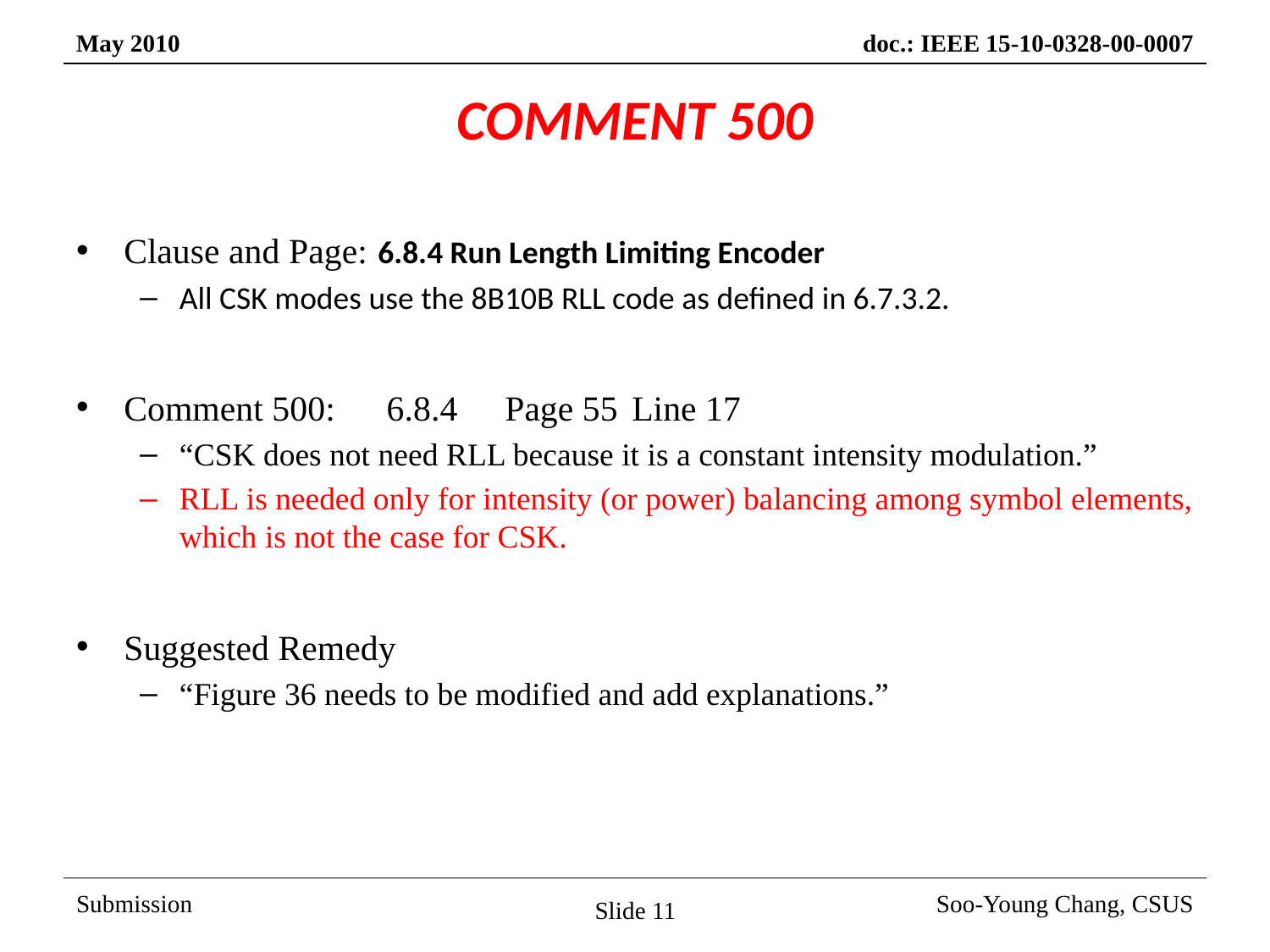

# COMMENT 500
Clause and Page: 	6.8.4 Run Length Limiting Encoder
All CSK modes use the 8B10B RLL code as defined in 6.7.3.2.

Comment 500: 	 6.8.4	Page 55	Line 17
“CSK does not need RLL because it is a constant intensity modulation.”
RLL is needed only for intensity (or power) balancing among symbol elements, which is not the case for CSK.

Suggested Remedy
“Figure 36 needs to be modified and add explanations.”
Slide 11